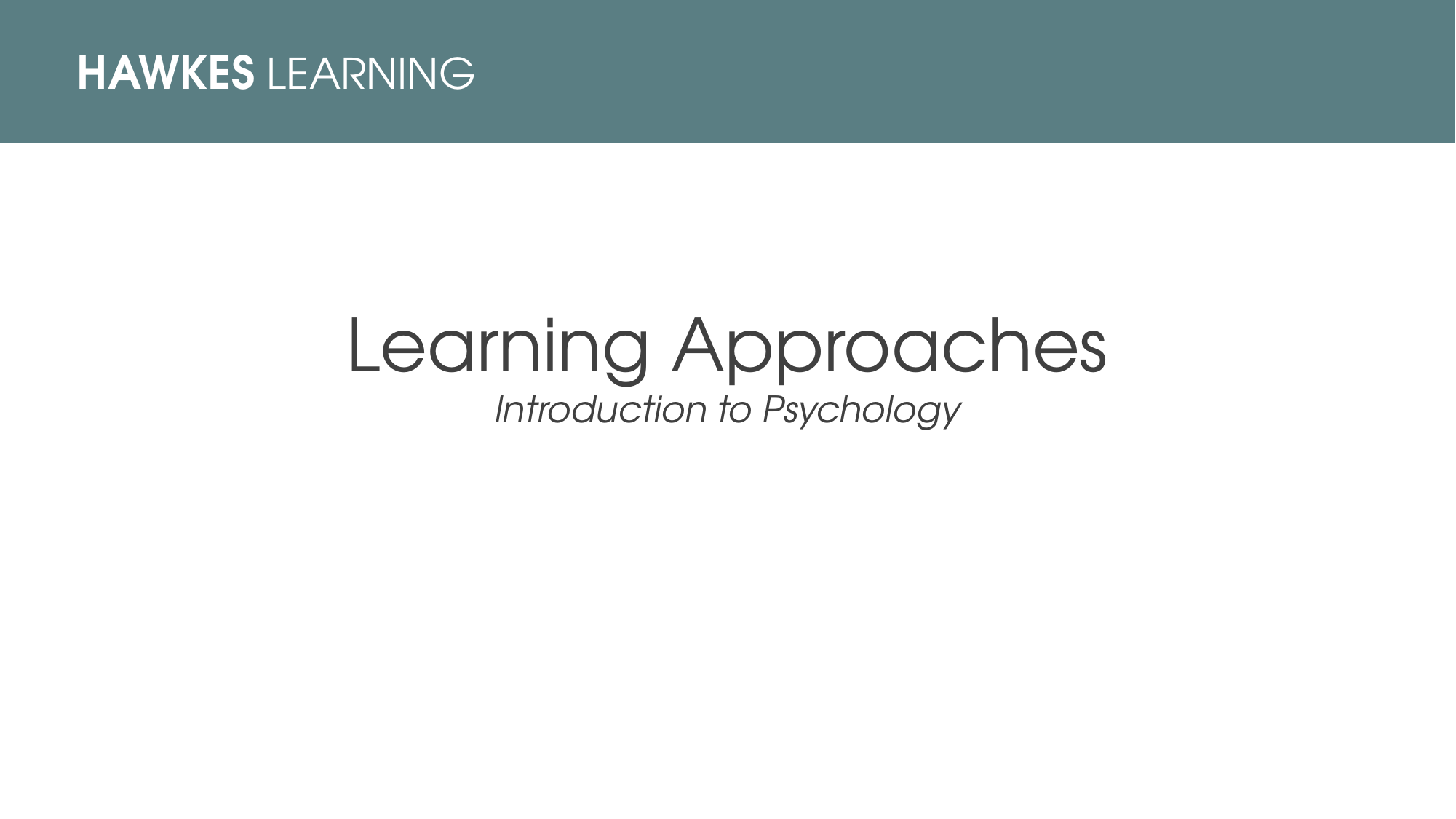

HAWKES LEARNING
Learning Approaches
Introduction to Psychology